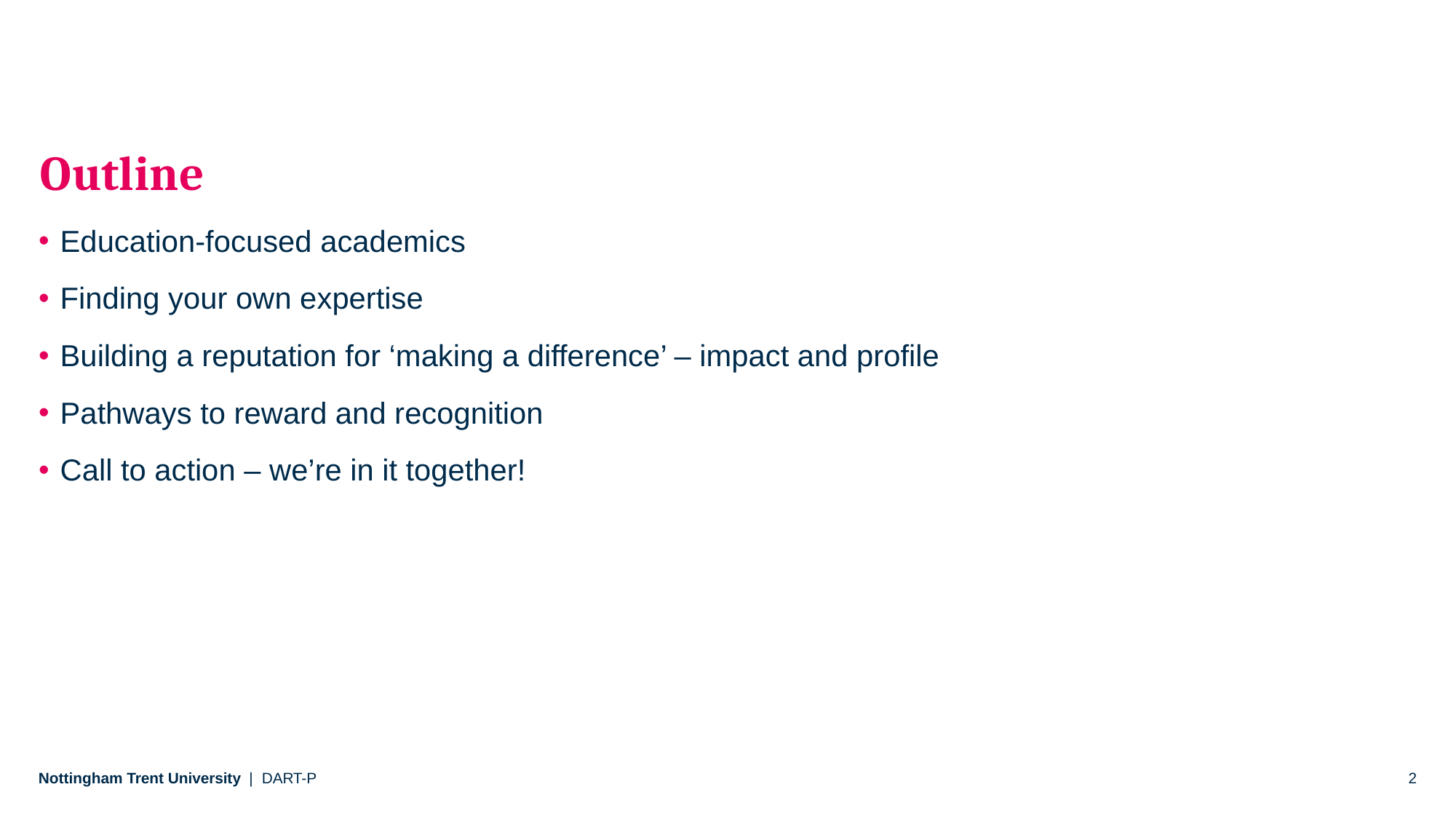

Outline
Education-focused academics
Finding your own expertise
Building a reputation for ‘making a difference’ – impact and profile
Pathways to reward and recognition
Call to action – we’re in it together!
DART-P
2